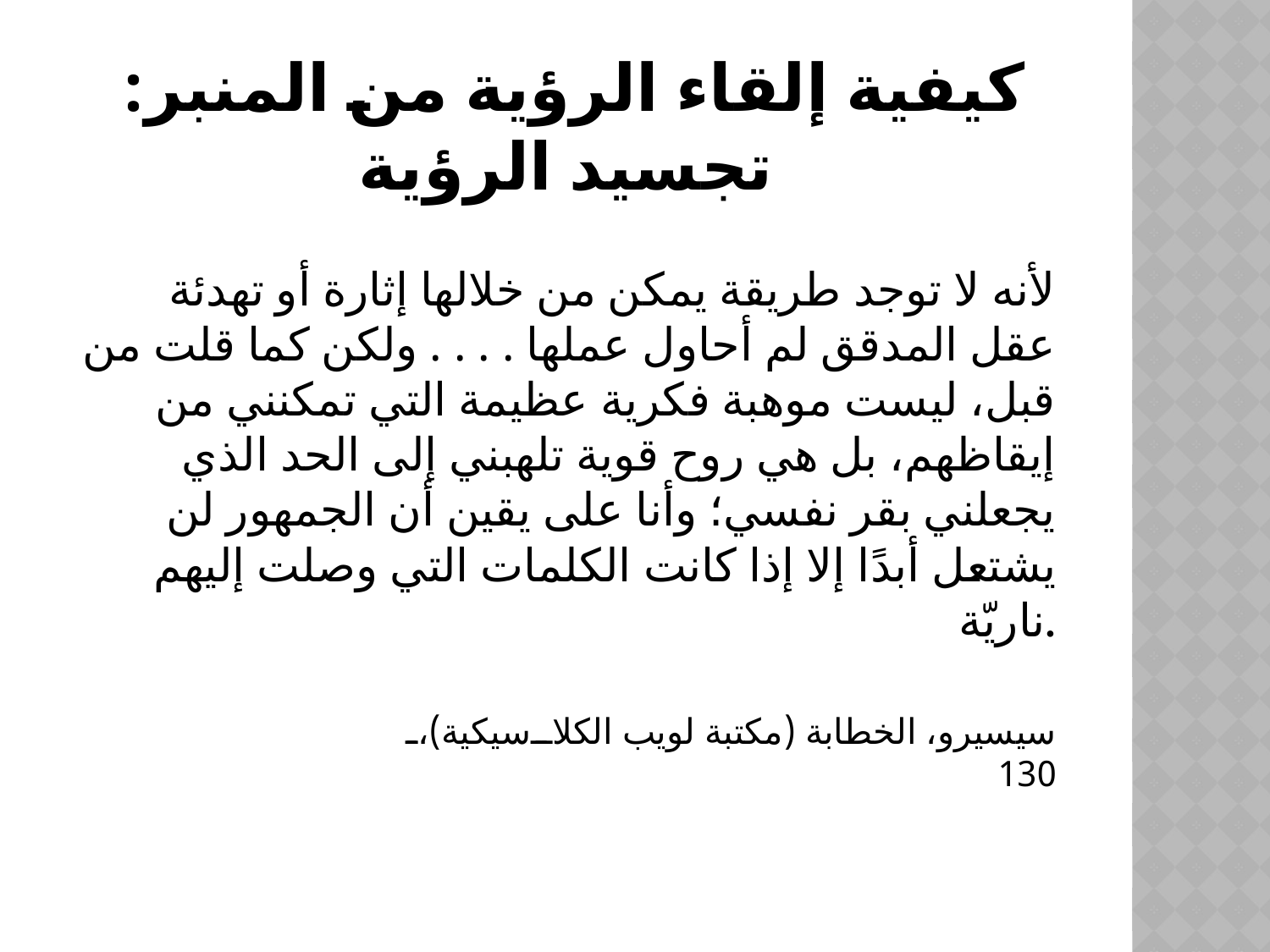

# كيفية إلقاء الرؤية من المنبر:  تجسيد الرؤية
لأنه لا توجد طريقة يمكن من خلالها إثارة أو تهدئة عقل المدقق لم أحاول عملها . . . . ولكن كما قلت من قبل، ليست موهبة فكرية عظيمة التي تمكنني من إيقاظهم، بل هي روح قوية تلهبني إلى الحد الذي يجعلني بقر نفسي؛ وأنا على يقين أن الجمهور لن يشتعل أبدًا إلا إذا كانت الكلمات التي وصلت إليهم ناريّة.

سيسيرو، الخطابة (مكتبة لويب الكلاسيكية)، 130